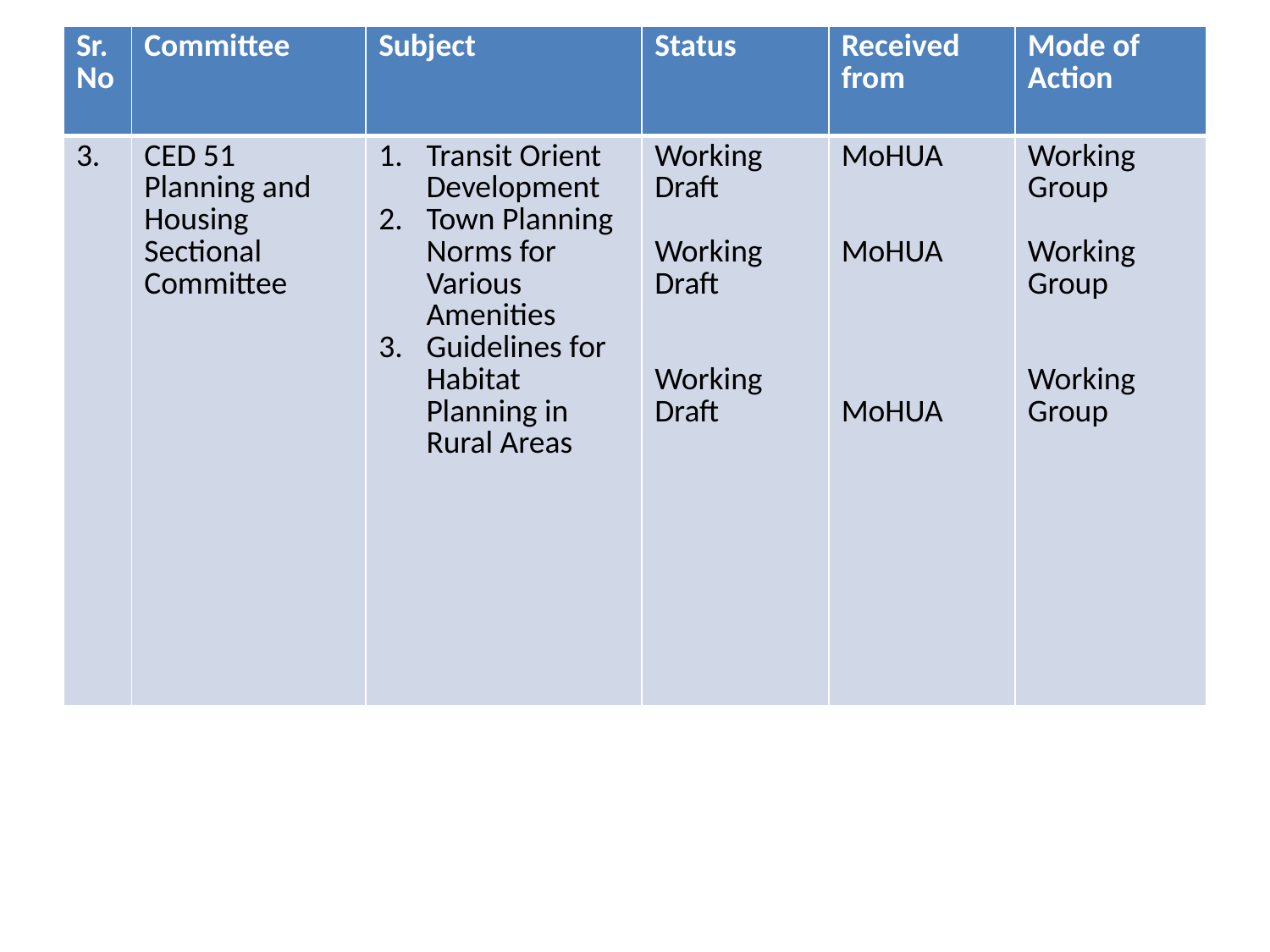

| Sr. No | Committee | Subject | Status | Received from | Mode of Action |
| --- | --- | --- | --- | --- | --- |
| 3. | CED 51 Planning and Housing Sectional Committee | Transit Orient Development Town Planning Norms for Various Amenities Guidelines for Habitat Planning in Rural Areas | Working Draft Working Draft Working Draft | MoHUA MoHUA MoHUA | Working Group Working Group Working Group |